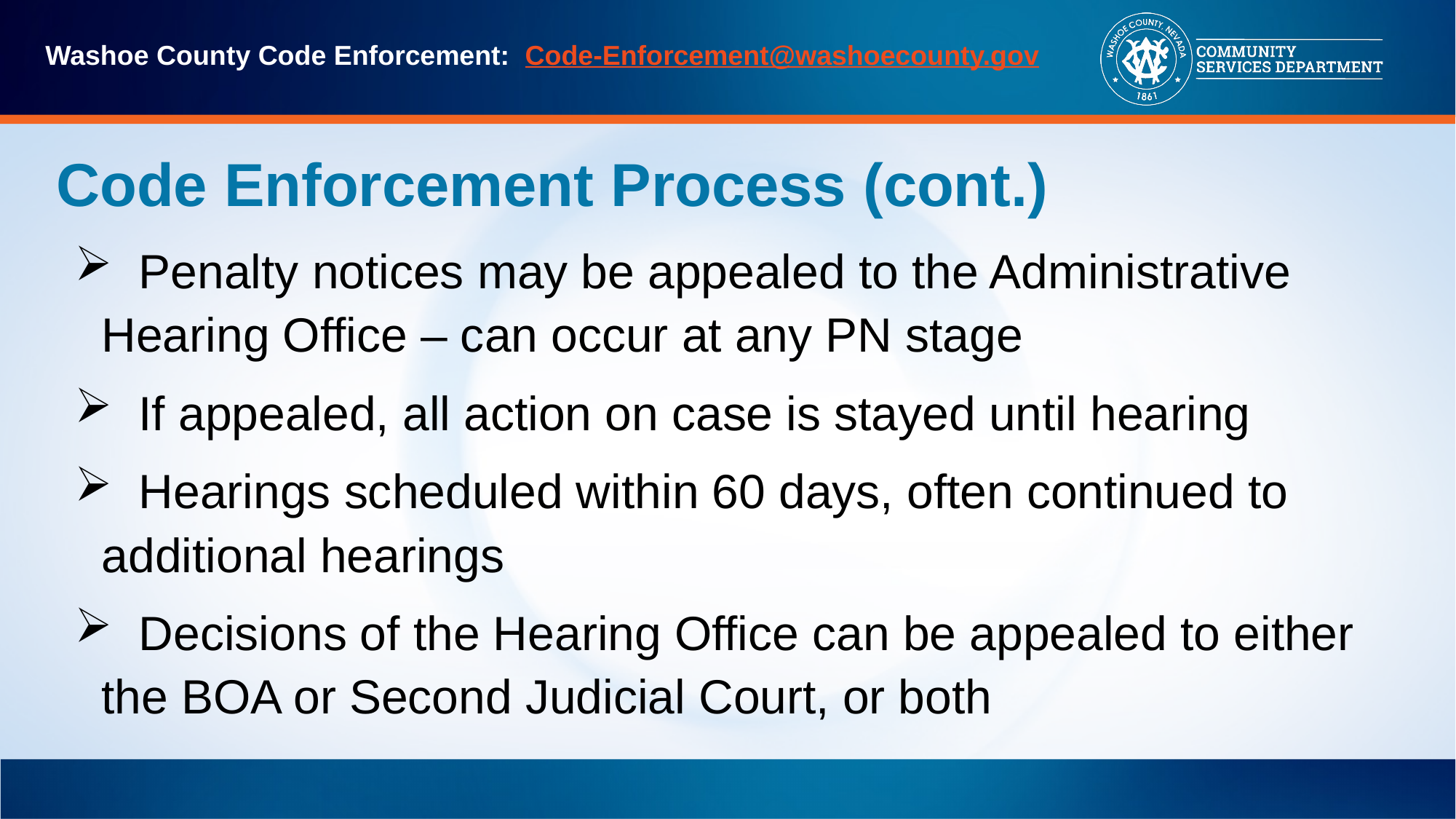

Washoe County Code Enforcement:  Code-Enforcement@washoecounty.gov
# Code Enforcement Process (cont.)
  Penalty notices may be appealed to the Administrative Hearing Office – can occur at any PN stage
  If appealed, all action on case is stayed until hearing
  Hearings scheduled within 60 days, often continued to additional hearings
  Decisions of the Hearing Office can be appealed to either the BOA or Second Judicial Court, or both